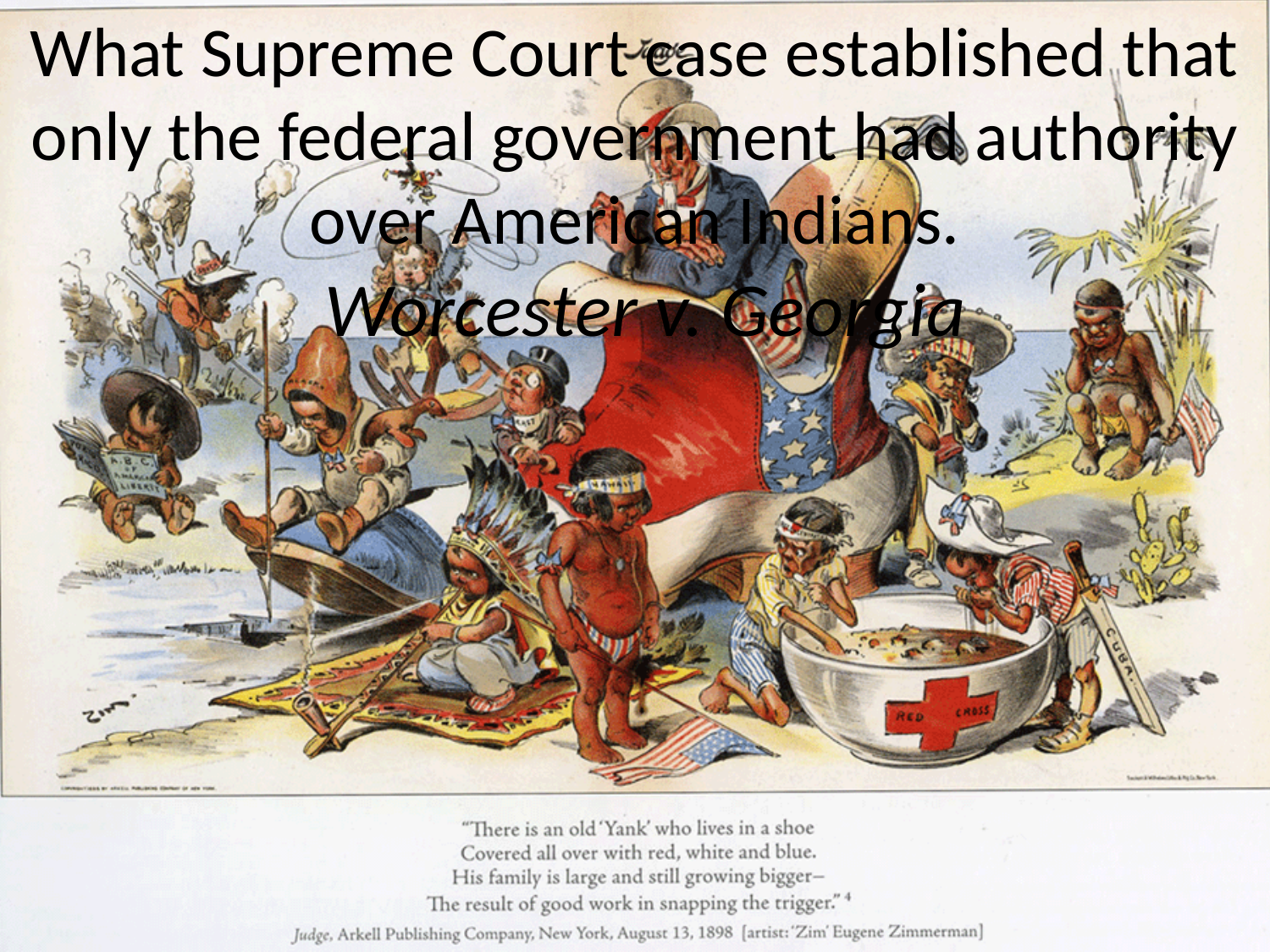

# What Supreme Court case established that only the federal government had authority over American Indians.
Worcester v. Georgia